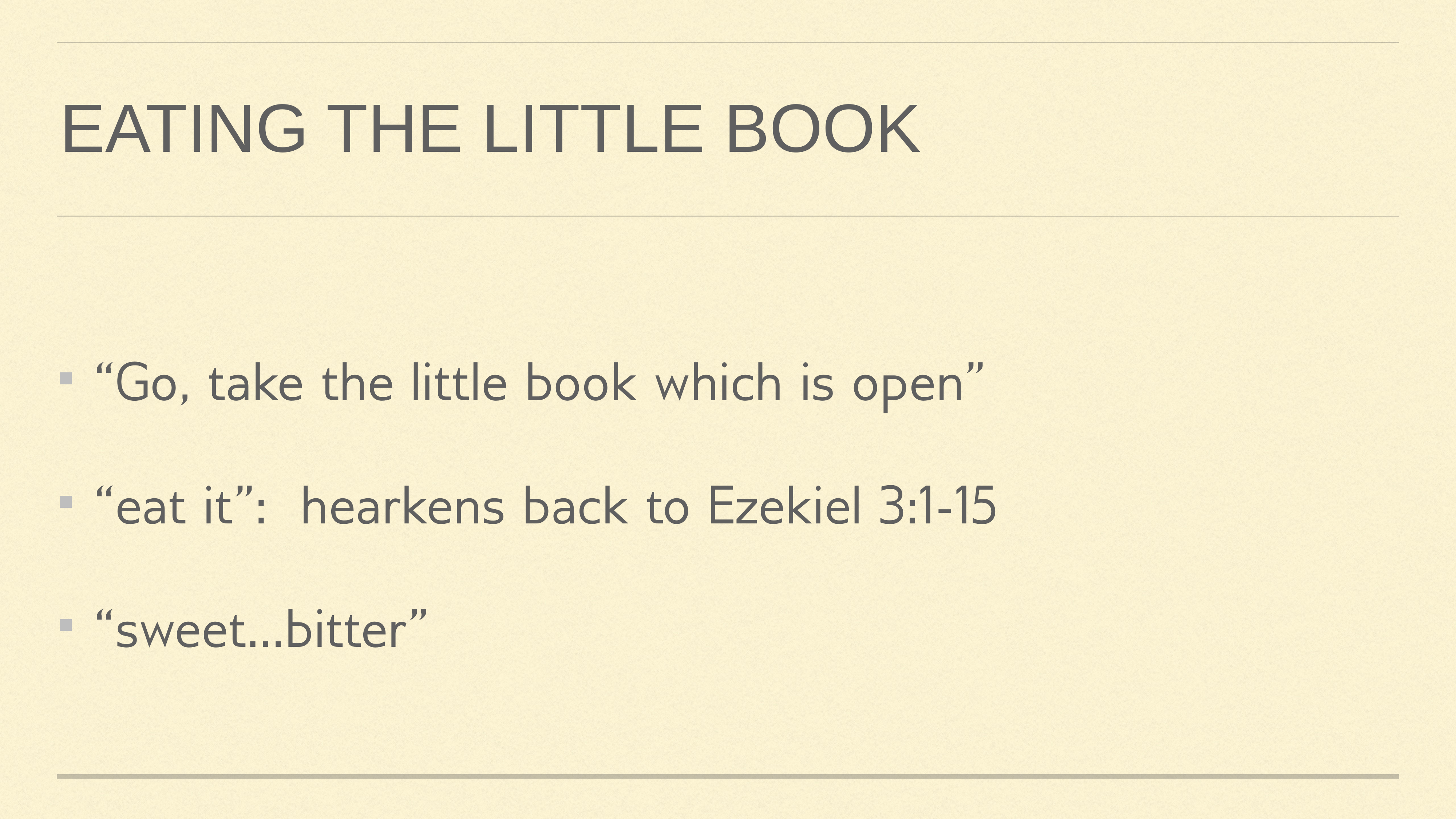

# Eating the little book
“Go, take the little book which is open”
“eat it”:  hearkens back to Ezekiel 3:1-15
“sweet…bitter”